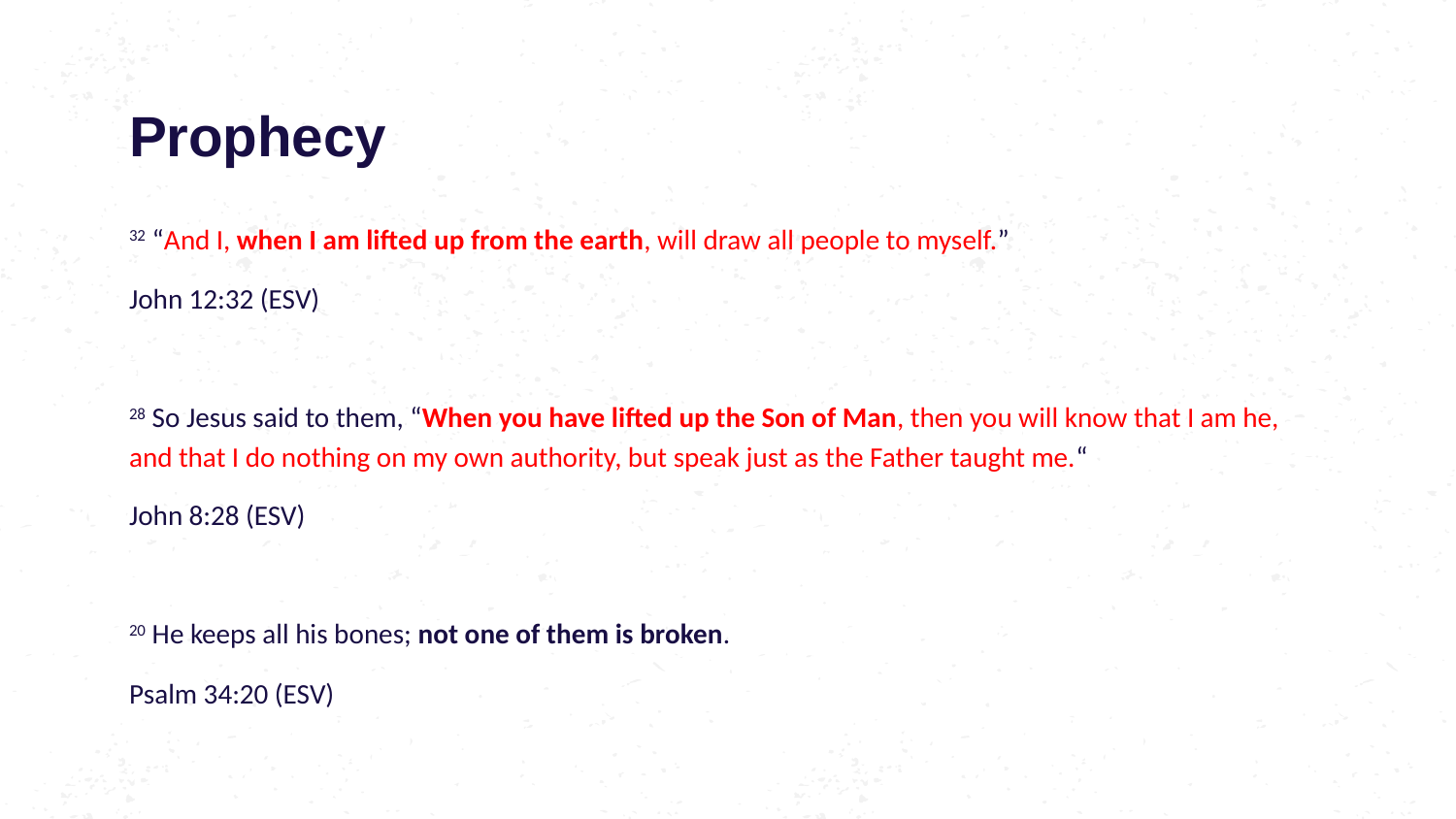

# Prophecy
32 “And I, when I am lifted up from the earth, will draw all people to myself.”
John 12:32 (ESV)

28 So Jesus said to them, “When you have lifted up the Son of Man, then you will know that I am he, and that I do nothing on my own authority, but speak just as the Father taught me.“
John 8:28 (ESV)

20 He keeps all his bones; not one of them is broken.
Psalm 34:20 (ESV)